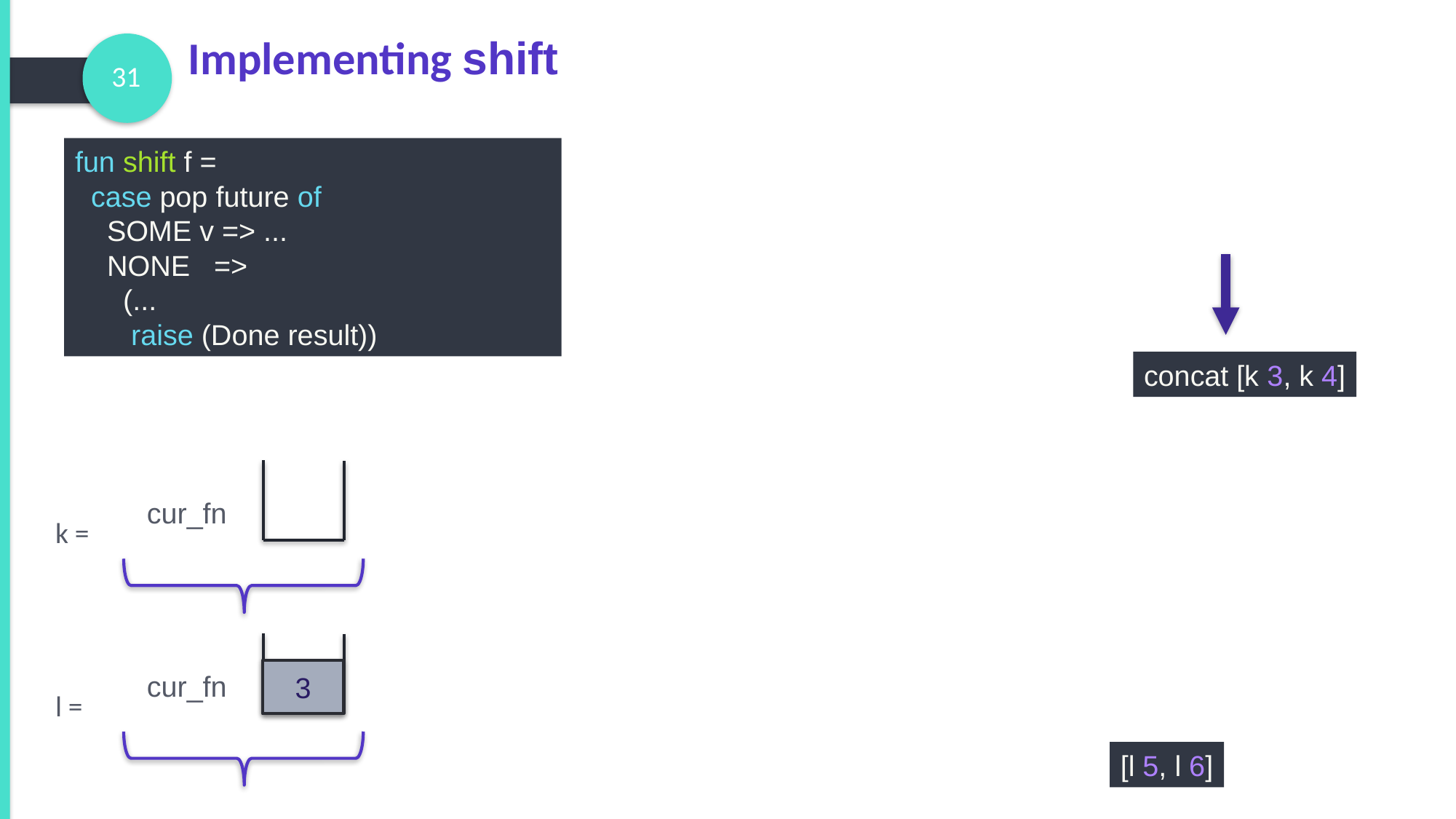

Implementing shift
31
fun shift f =
  case pop future of
    SOME v => ...
    NONE   =>
      (...
       raise (Done result))
concat [k 3, k 4]

cur_fn
k =

3
cur_fn
l =
[l 5, l 6]